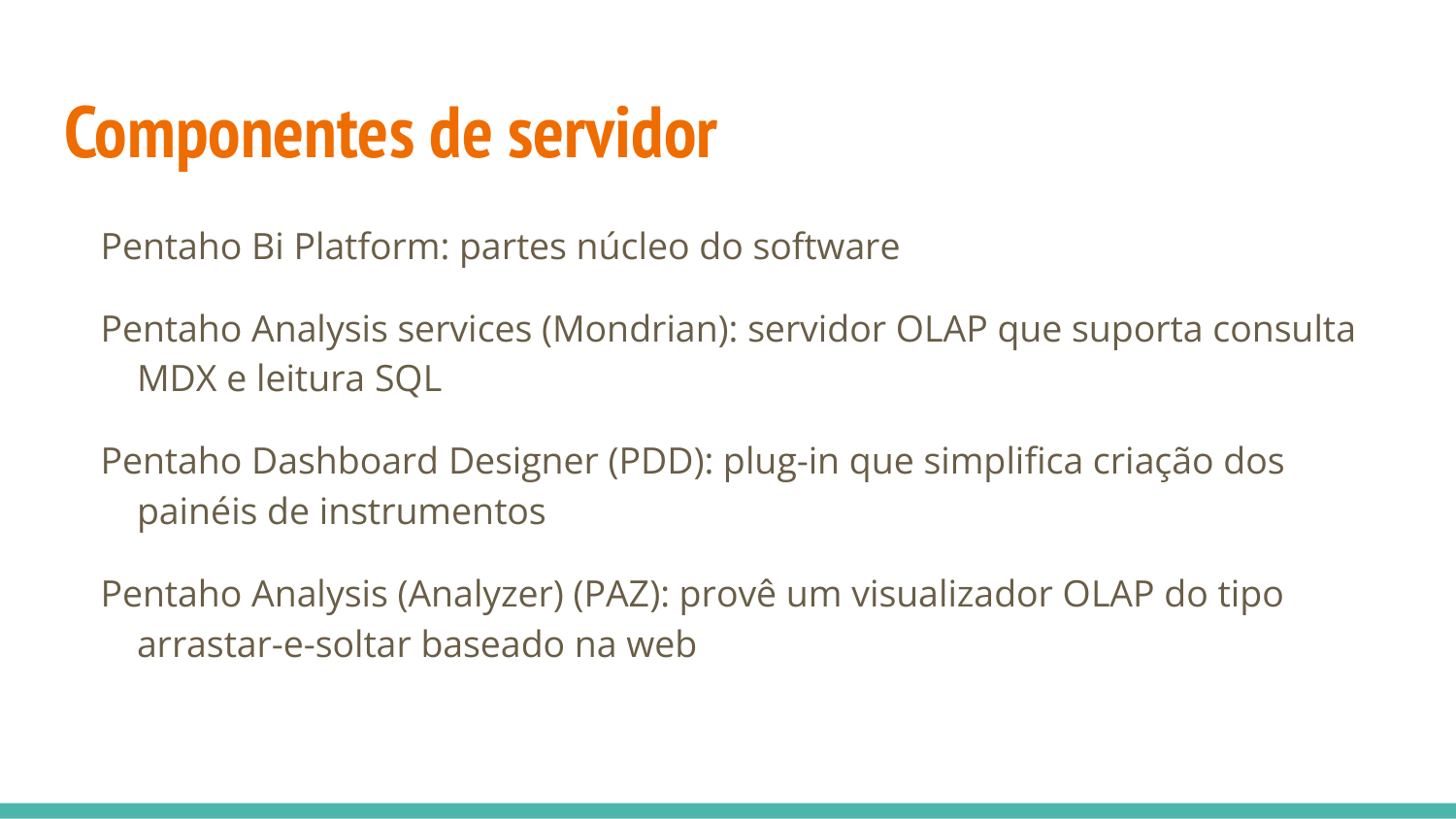

# Componentes de servidor
Pentaho Bi Platform: partes núcleo do software
Pentaho Analysis services (Mondrian): servidor OLAP que suporta consulta MDX e leitura SQL
Pentaho Dashboard Designer (PDD): plug-in que simplifica criação dos painéis de instrumentos
Pentaho Analysis (Analyzer) (PAZ): provê um visualizador OLAP do tipo arrastar-e-soltar baseado na web